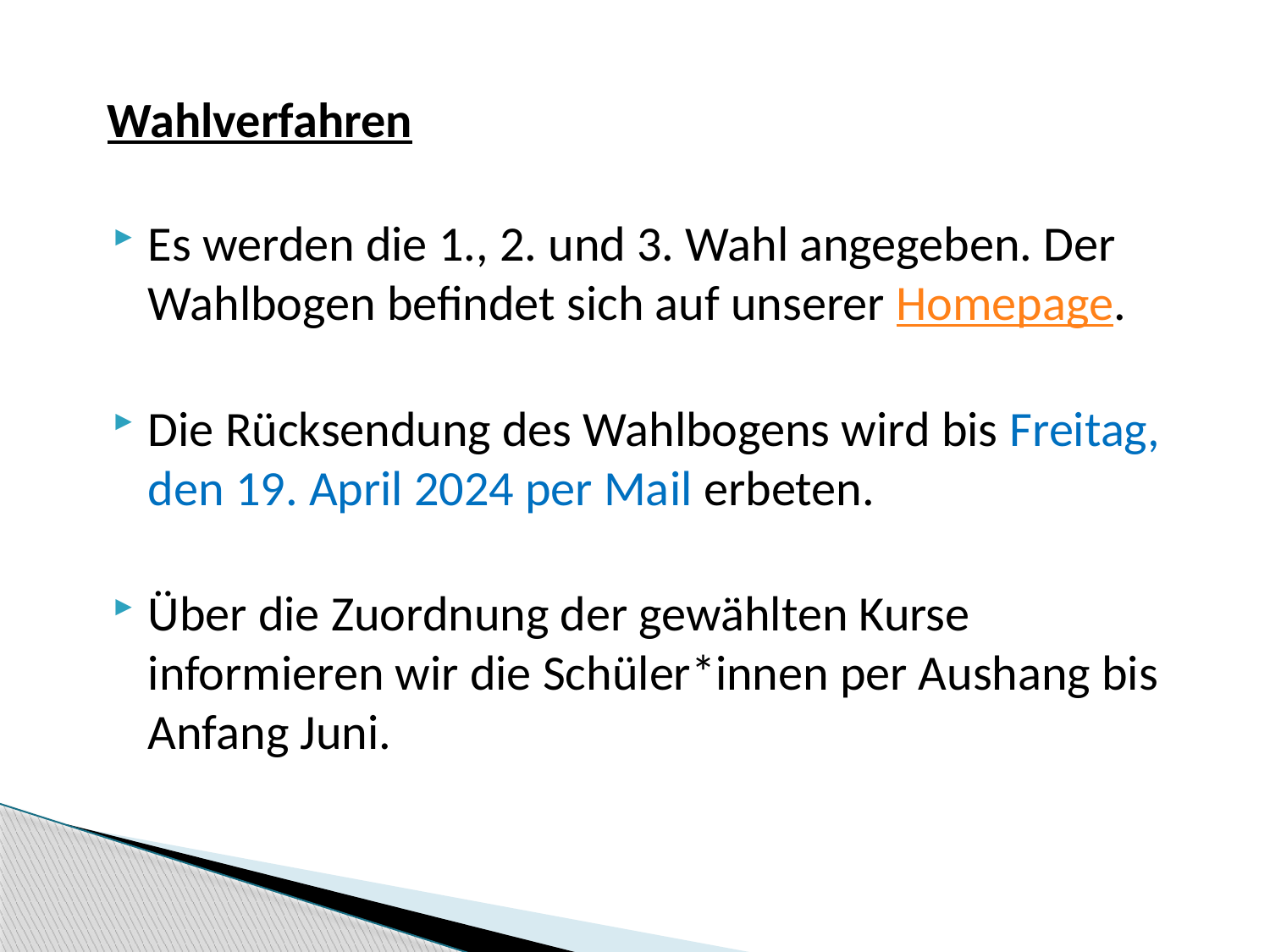

# Wahlverfahren
Es werden die 1., 2. und 3. Wahl angegeben. Der Wahlbogen befindet sich auf unserer Homepage.
Die Rücksendung des Wahlbogens wird bis Freitag, den 19. April 2024 per Mail erbeten.
Über die Zuordnung der gewählten Kurse informieren wir die Schüler*innen per Aushang bis Anfang Juni.